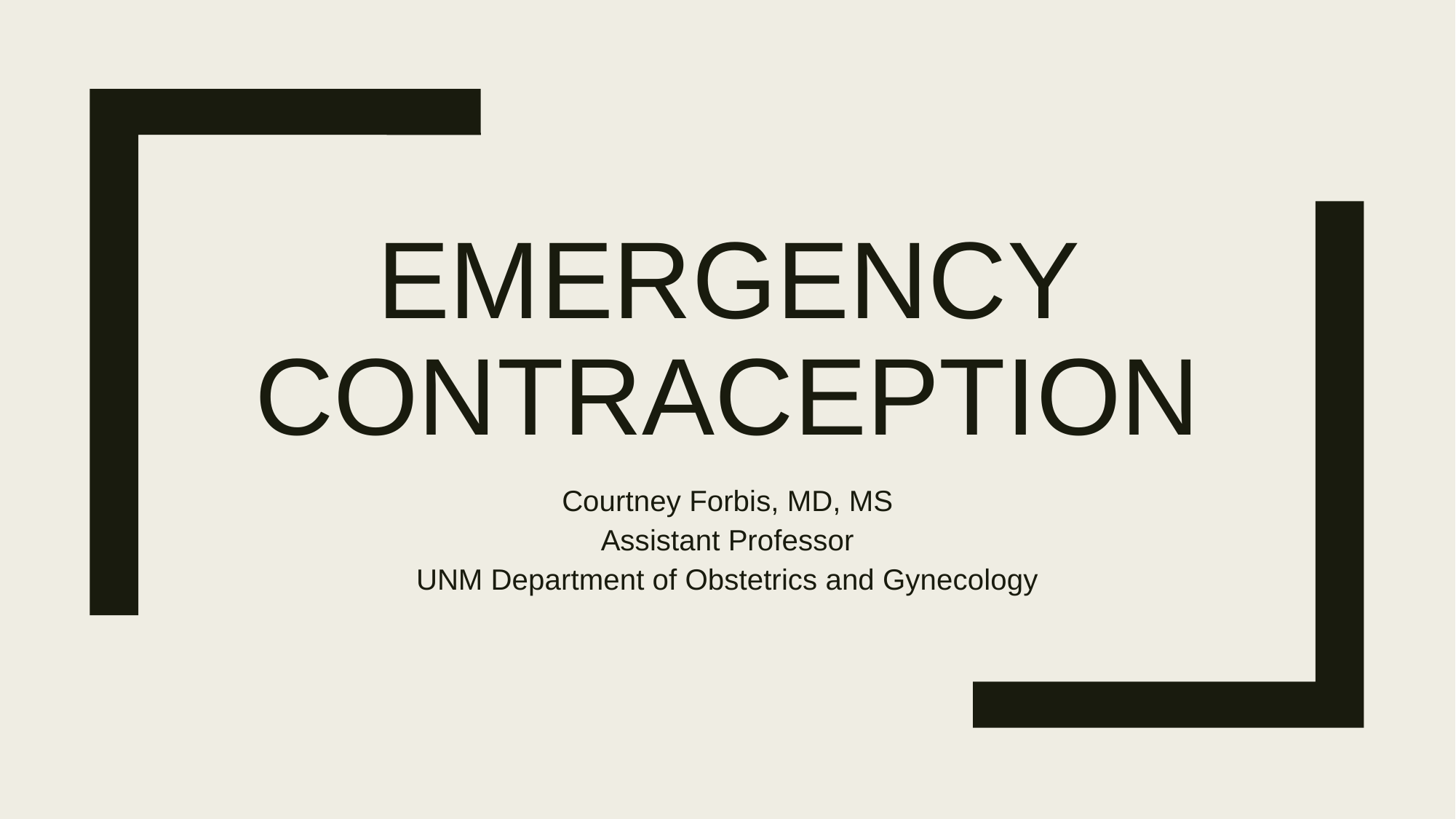

# Emergency contraception
Courtney Forbis, MD, MS
Assistant Professor
UNM Department of Obstetrics and Gynecology